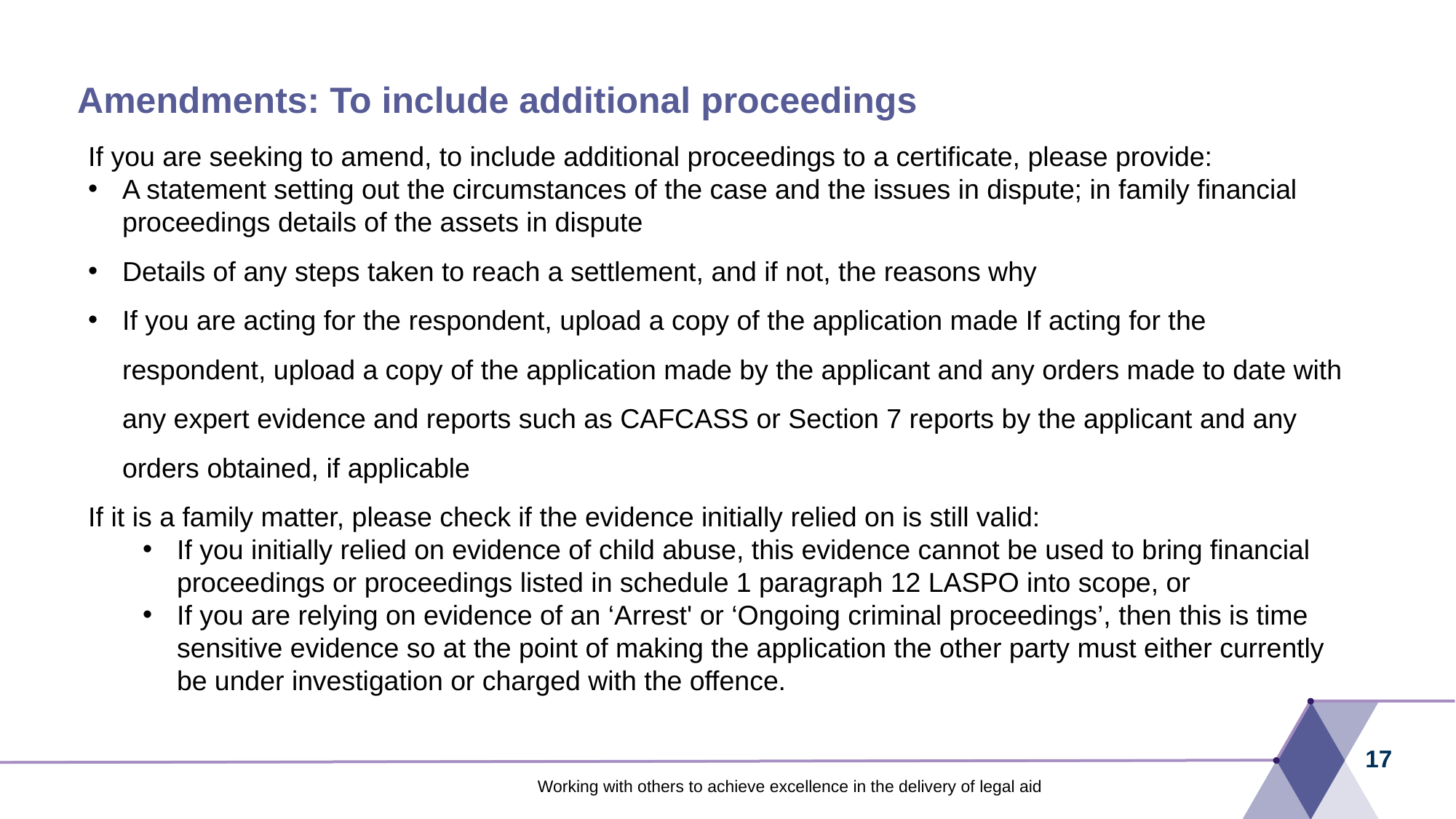

# Amendments: To include additional proceedings
If you are seeking to amend, to include additional proceedings to a certificate, please provide:
A statement setting out the circumstances of the case and the issues in dispute; in family financial proceedings details of the assets in dispute
Details of any steps taken to reach a settlement, and if not, the reasons why
If you are acting for the respondent, upload a copy of the application made If acting for the respondent, upload a copy of the application made by the applicant and any orders made to date with any expert evidence and reports such as CAFCASS or Section 7 reports by the applicant and any orders obtained, if applicable
If it is a family matter, please check if the evidence initially relied on is still valid:
If you initially relied on evidence of child abuse, this evidence cannot be used to bring financial proceedings or proceedings listed in schedule 1 paragraph 12 LASPO into scope, or
If you are relying on evidence of an ‘Arrest' or ‘Ongoing criminal proceedings’, then this is time sensitive evidence so at the point of making the application the other party must either currently be under investigation or charged with the offence.

17
Working with others to achieve excellence in the delivery of legal aid